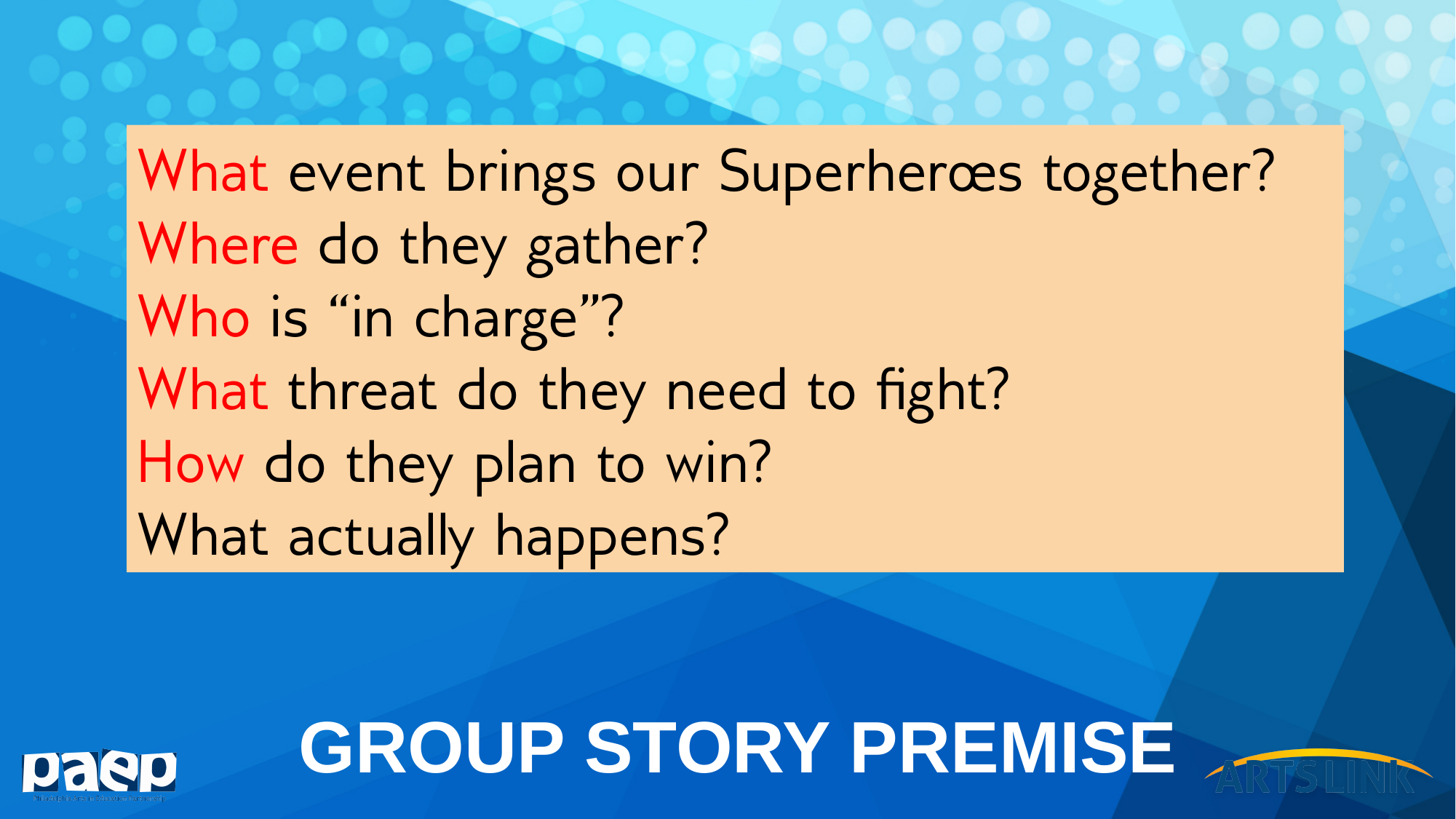

What event brings our Superheroes together?
Where do they gather?
Who is “in charge”?
What threat do they need to fight?
How do they plan to win?
What actually happens?
# Group Story premise